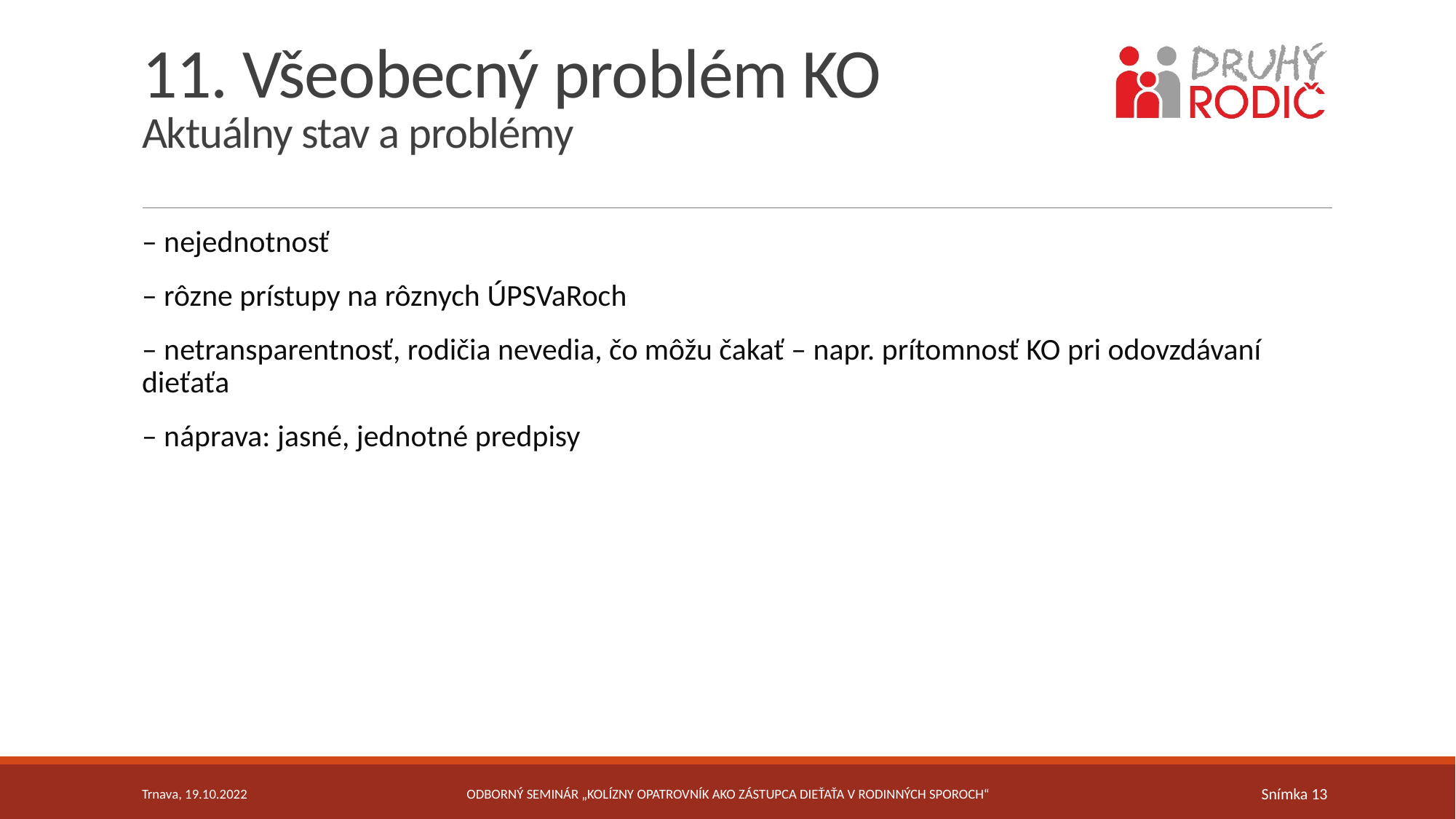

# 11. Všeobecný problém KO Aktuálny stav a problémy aaa
– nejednotnosť
– rôzne prístupy na rôznych ÚPSVaRoch
– netransparentnosť, rodičia nevedia, čo môžu čakať – napr. prítomnosť KO pri odovzdávaní dieťaťa
– náprava: jasné, jednotné predpisy
Trnava, 19.10.2022
Odborný seminár „Kolízny opatrovník ako zástupca dieťaťa v rodinných sporoch“
Snímka 13